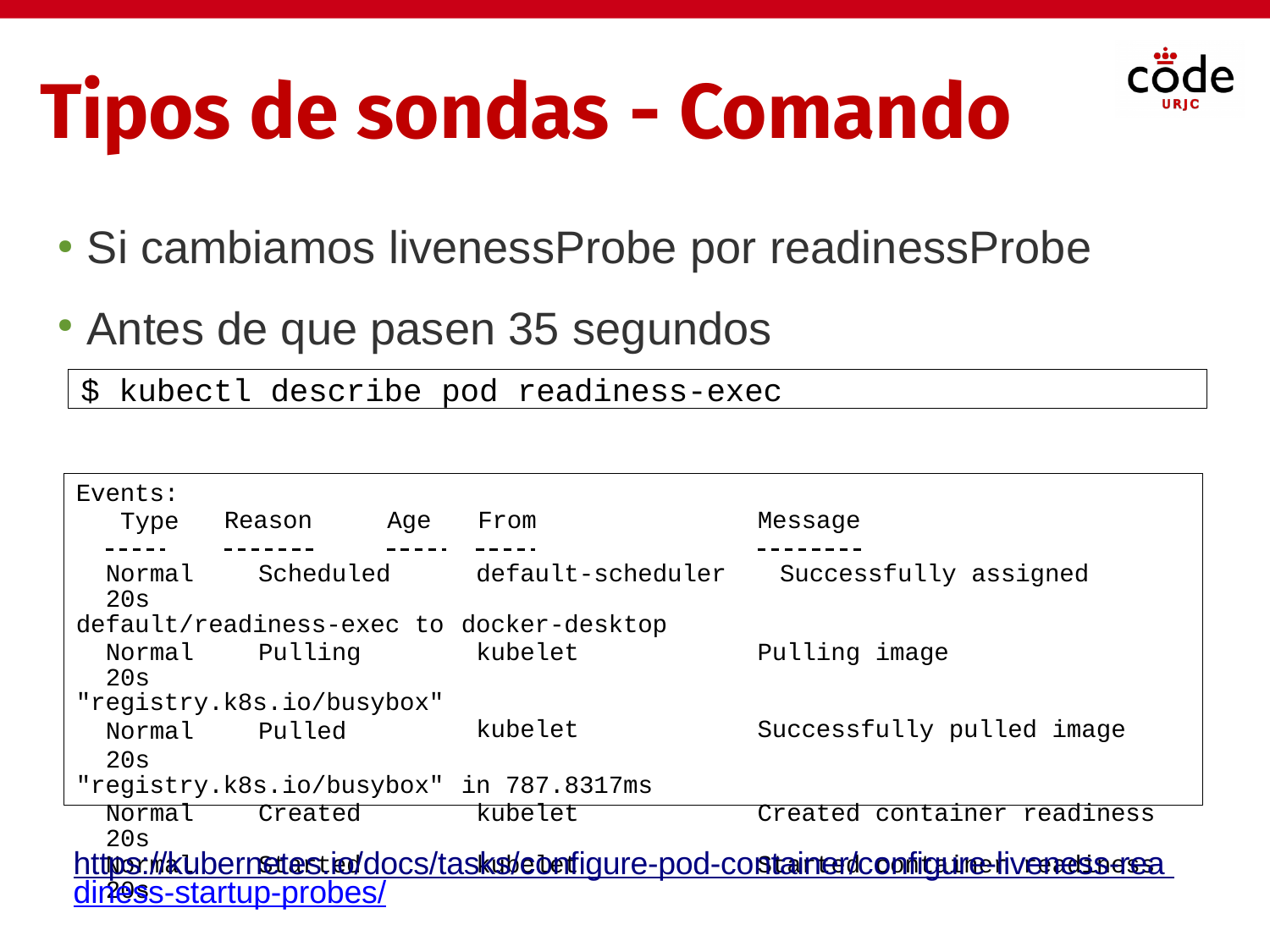

# Tipos de sondas - Comando
Si cambiamos livenessProbe por readinessProbe
Antes de que pasen 35 segundos
●
$ kubectl describe pod readiness-exec

Events:  Type
Reason
Age	From
Message

| Normal Scheduled 20s | default-scheduler Successfully assigned |  |
| --- | --- | --- |
| default/readiness-exec to | docker-desktop |  |
| Normal Pulling 20s | kubelet | Pulling image |
| "registry.k8s.io/busybox" Normal Pulled 20s | kubelet | Successfully pulled image |
| "registry.k8s.io/busybox" | in 787.8317ms |  |
| Normal Created 20s | kubelet | Created container readiness |
| Normal Started 20s | kubelet | Started container readiness |
https://kubernetes.io/docs/tasks/configure-pod-container/configure-liveness-rea  diness-startup-probes/